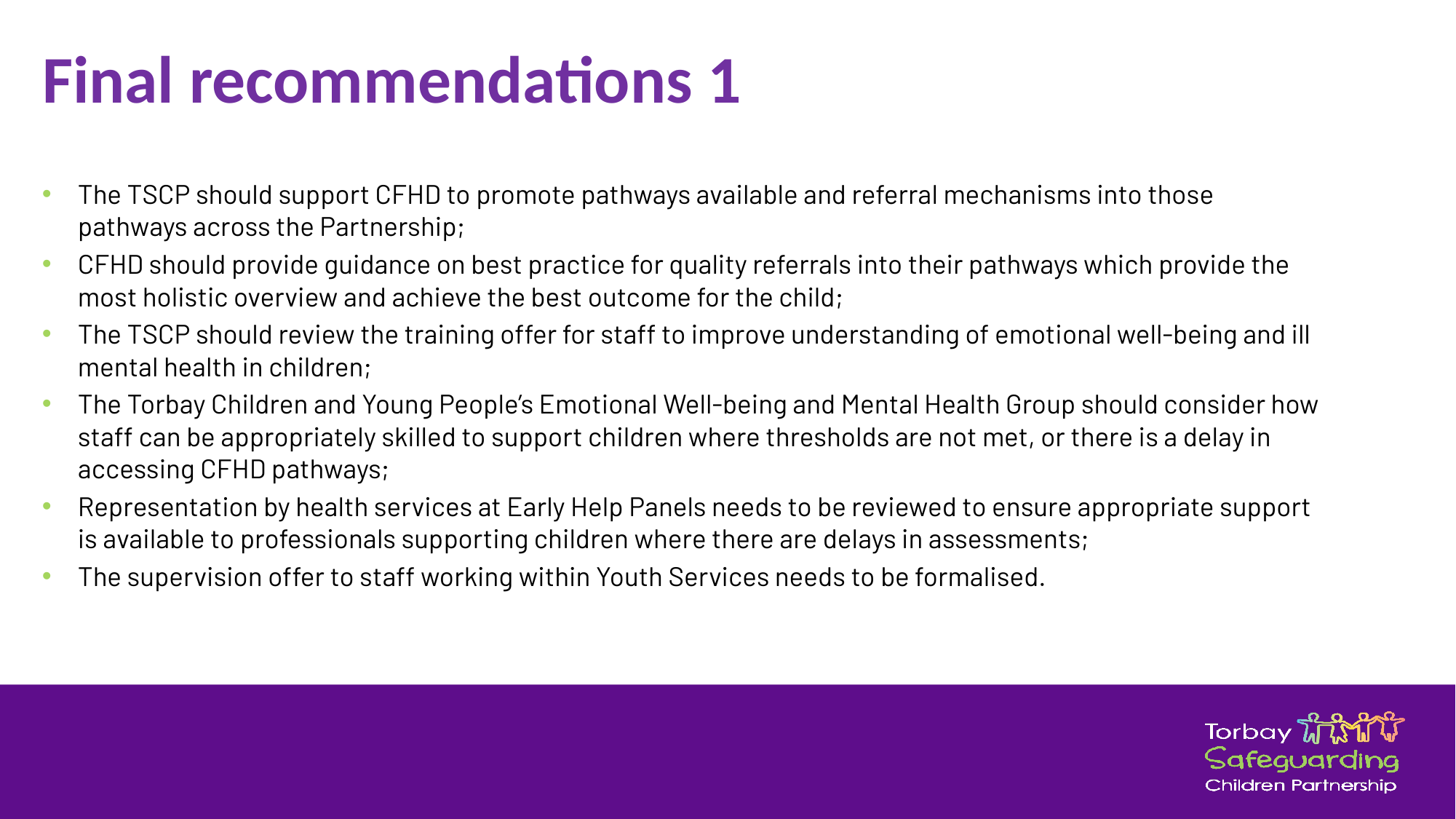

Final recommendations 1

The TSCP should support CFHD to promote pathways available and referral mechanisms into those pathways across the Partnership;
CFHD should provide guidance on best practice for quality referrals into their pathways which provide the most holistic overview and achieve the best outcome for the child;
The TSCP should review the training offer for staff to improve understanding of emotional well-being and ill mental health in children;
The Torbay Children and Young People’s Emotional Well-being and Mental Health Group should consider how staff can be appropriately skilled to support children where thresholds are not met, or there is a delay in accessing CFHD pathways;
Representation by health services at Early Help Panels needs to be reviewed to ensure appropriate support is available to professionals supporting children where there are delays in assessments;
The supervision offer to staff working within Youth Services needs to be formalised.